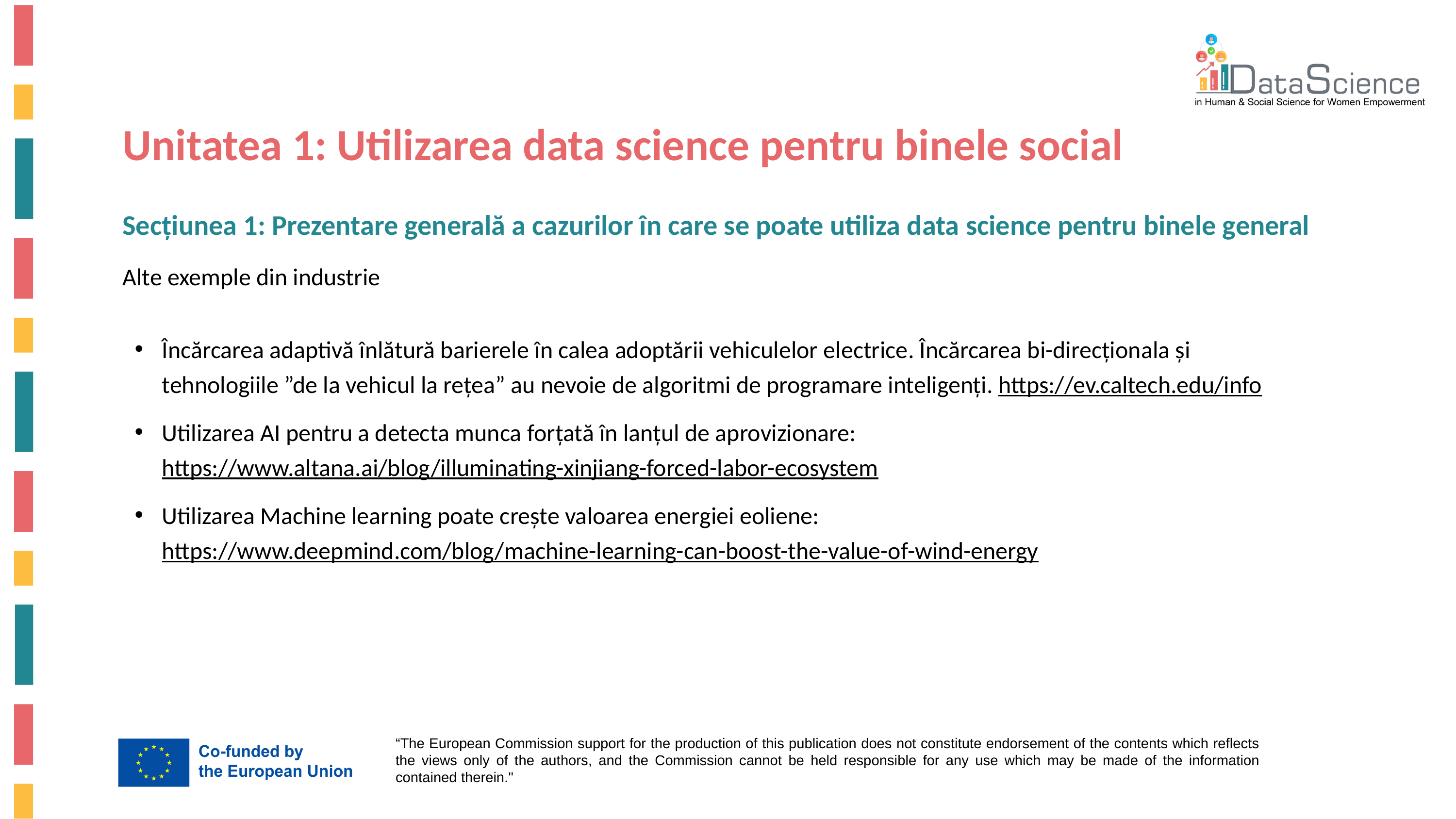

Unitatea 1: Utilizarea data science pentru binele social
Secțiunea 1: Prezentare generală a cazurilor în care se poate utiliza data science pentru binele general
Alte exemple din industrie
Încărcarea adaptivă înlătură barierele în calea adoptării vehiculelor electrice. Încărcarea bi-direcționala și tehnologiile ”de la vehicul la rețea” au nevoie de algoritmi de programare inteligenți. https://ev.caltech.edu/info

Utilizarea AI pentru a detecta munca forțată în lanțul de aprovizionare: https://www.altana.ai/blog/illuminating-xinjiang-forced-labor-ecosystem

Utilizarea Machine learning poate crește valoarea energiei eoliene: https://www.deepmind.com/blog/machine-learning-can-boost-the-value-of-wind-energy